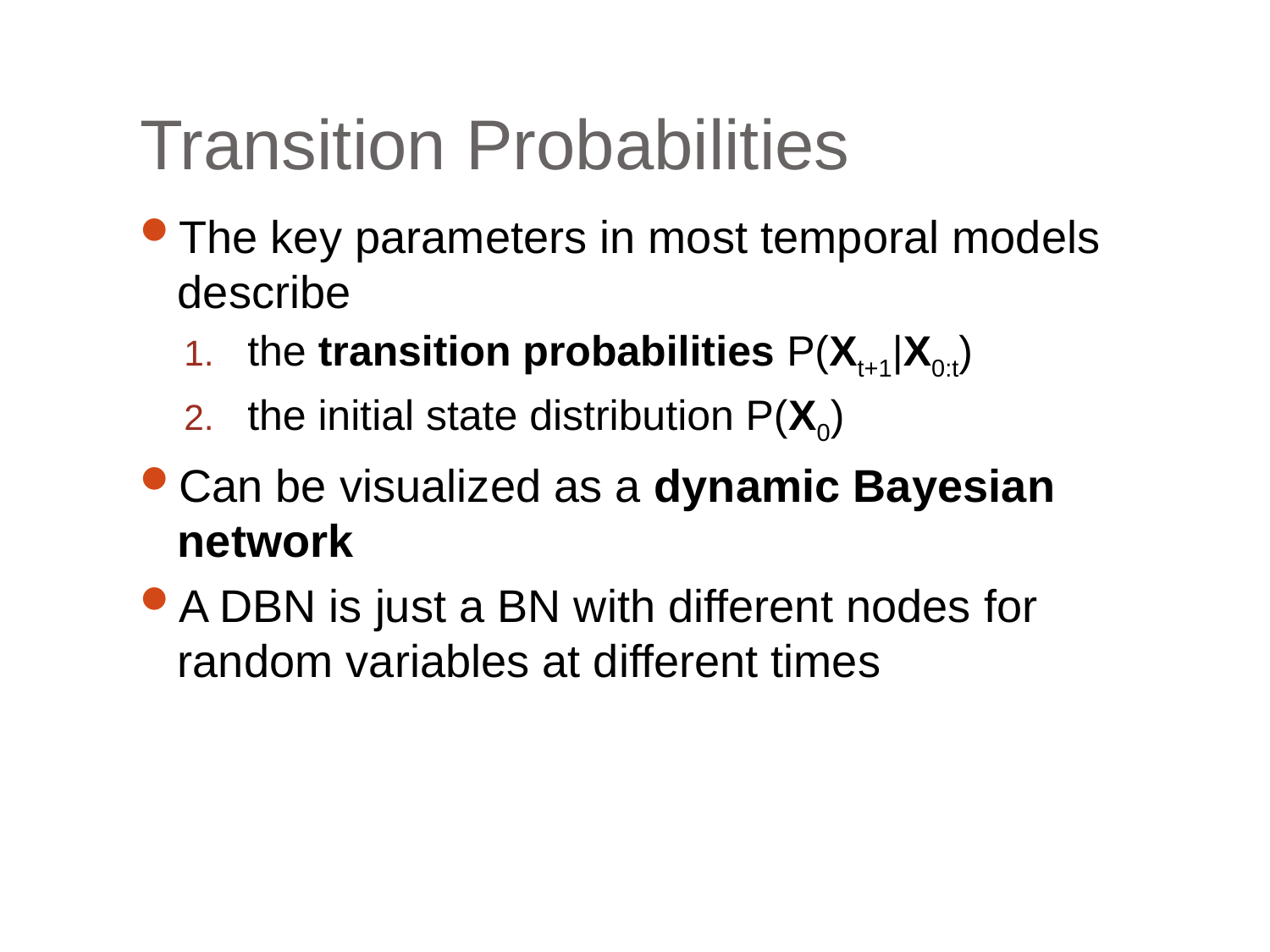

# Transition Probabilities
The key parameters in most temporal models describe
the transition probabilities P(Xt+1|X0:t)
the initial state distribution P(X0)
Can be visualized as a dynamic Bayesian network
A DBN is just a BN with different nodes for random variables at different times